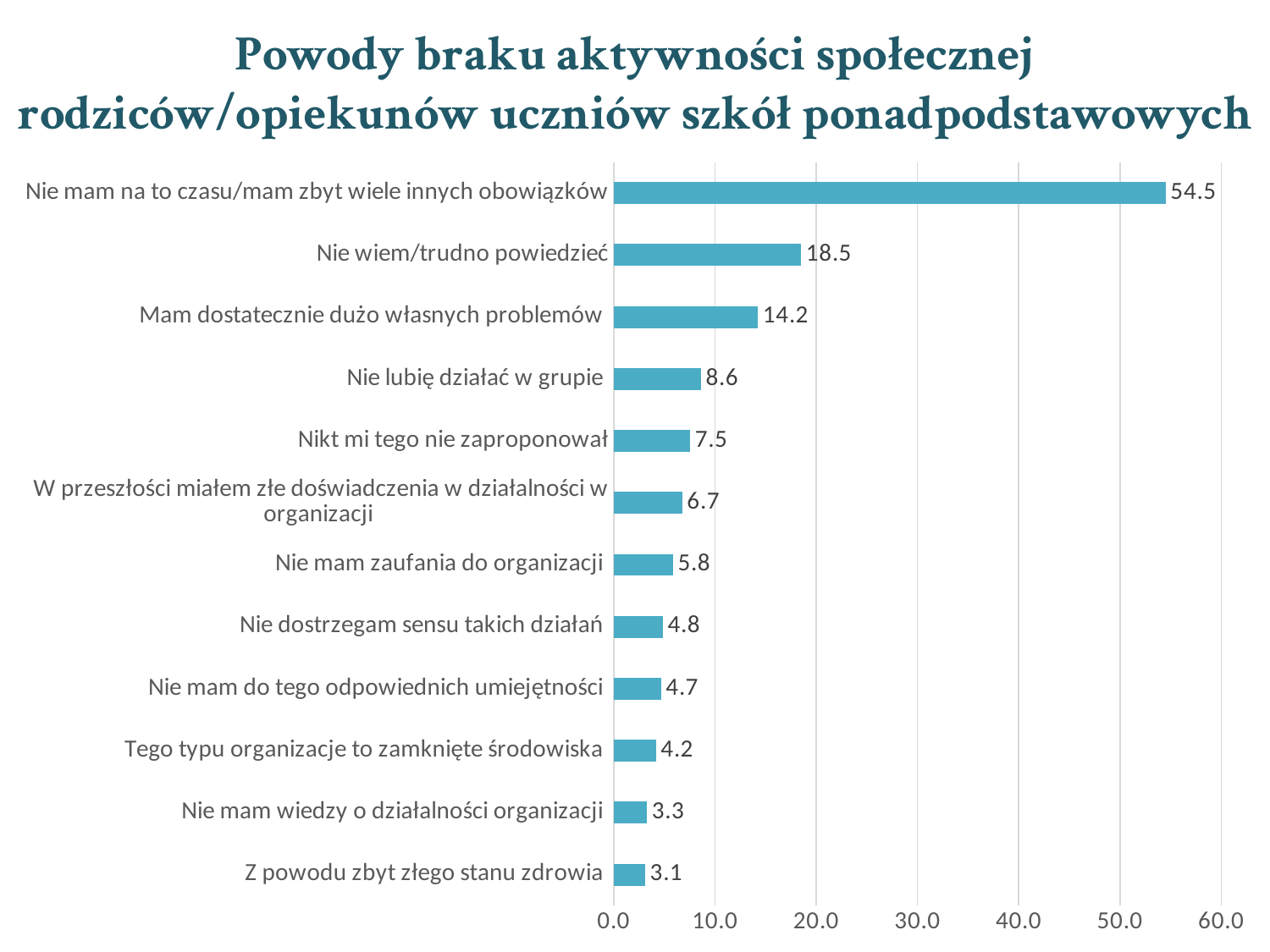

# Powody braku aktywności społecznej rodziców/opiekunów uczniów szkół ponadpodstawowych

### Chart

| Category |  |
|---|---|
| Z powodu zbyt złego stanu zdrowia  | 3.08988764044944 |
| Nie mam wiedzy o działalności organizacji  | 3.25842696629214 |
| Tego typu organizacje to zamknięte środowiska  | 4.15730337078652 |
| Nie mam do tego odpowiednich umiejętności  | 4.66292134831461 |
| Nie dostrzegam sensu takich działań  | 4.8314606741573 |
| Nie mam zaufania do organizacji  | 5.84269662921348 |
| W przeszłości miałem złe doświadczenia w działalności w organizacji  | 6.74157303370787 |
| Nikt mi tego nie zaproponował | 7.52808988764045 |
| Nie lubię działać w grupie  | 8.59550561797753 |
| Mam dostatecznie dużo własnych problemów  | 14.2134831460674 |
| Nie wiem/trudno powiedzieć | 18.4831460674157 |
| Nie mam na to czasu/mam zbyt wiele innych obowiązków | 54.4943820224719 |